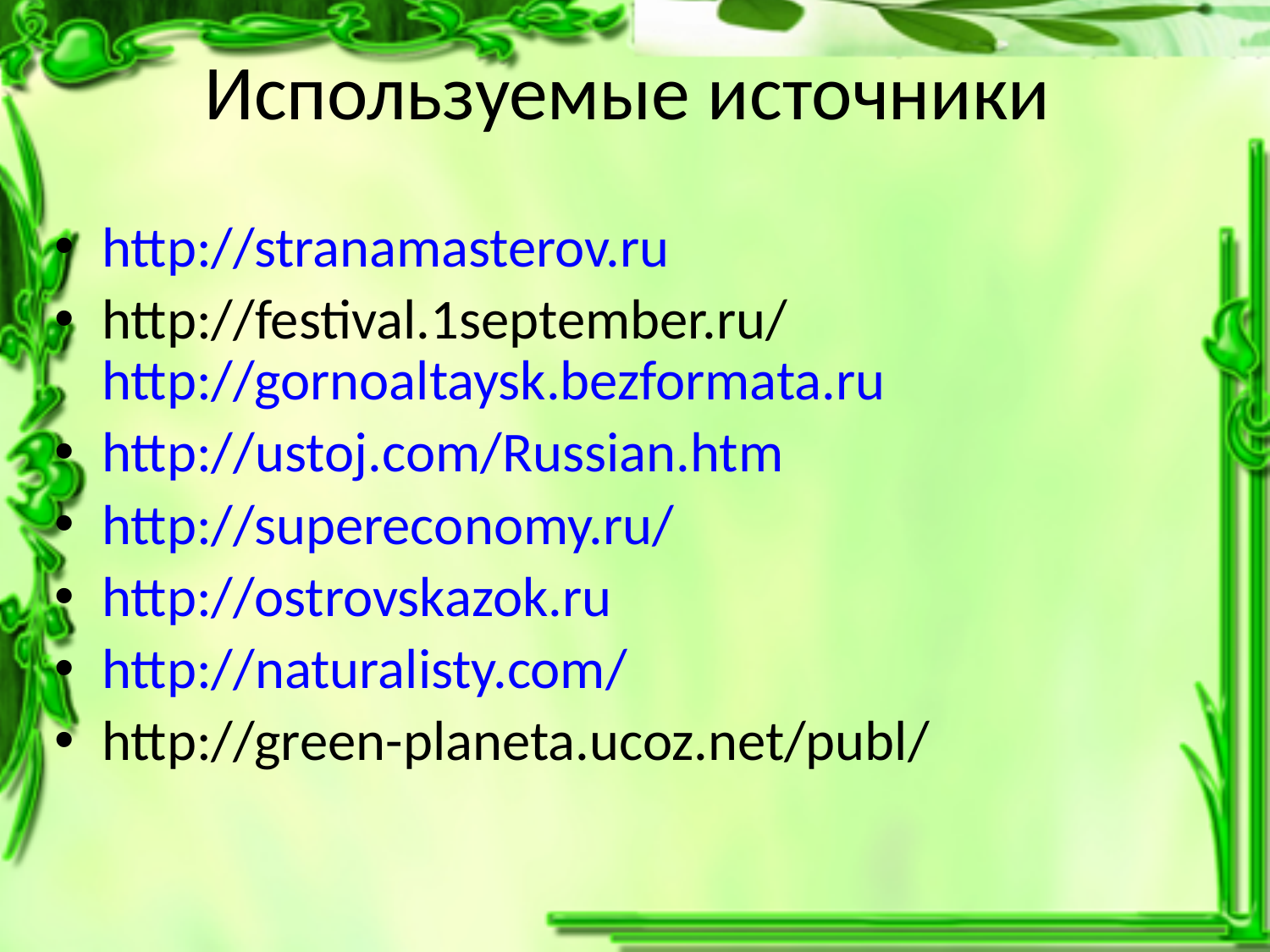

Используемые источники
http://stranamasterov.ru
http://festival.1september.ru/   http://gornoaltaysk.bezformata.ru
http://ustoj.com/Russian.htm
http://supereconomy.ru/
http://ostrovskazok.ru
http://naturalisty.com/
http://green-planeta.ucoz.net/publ/